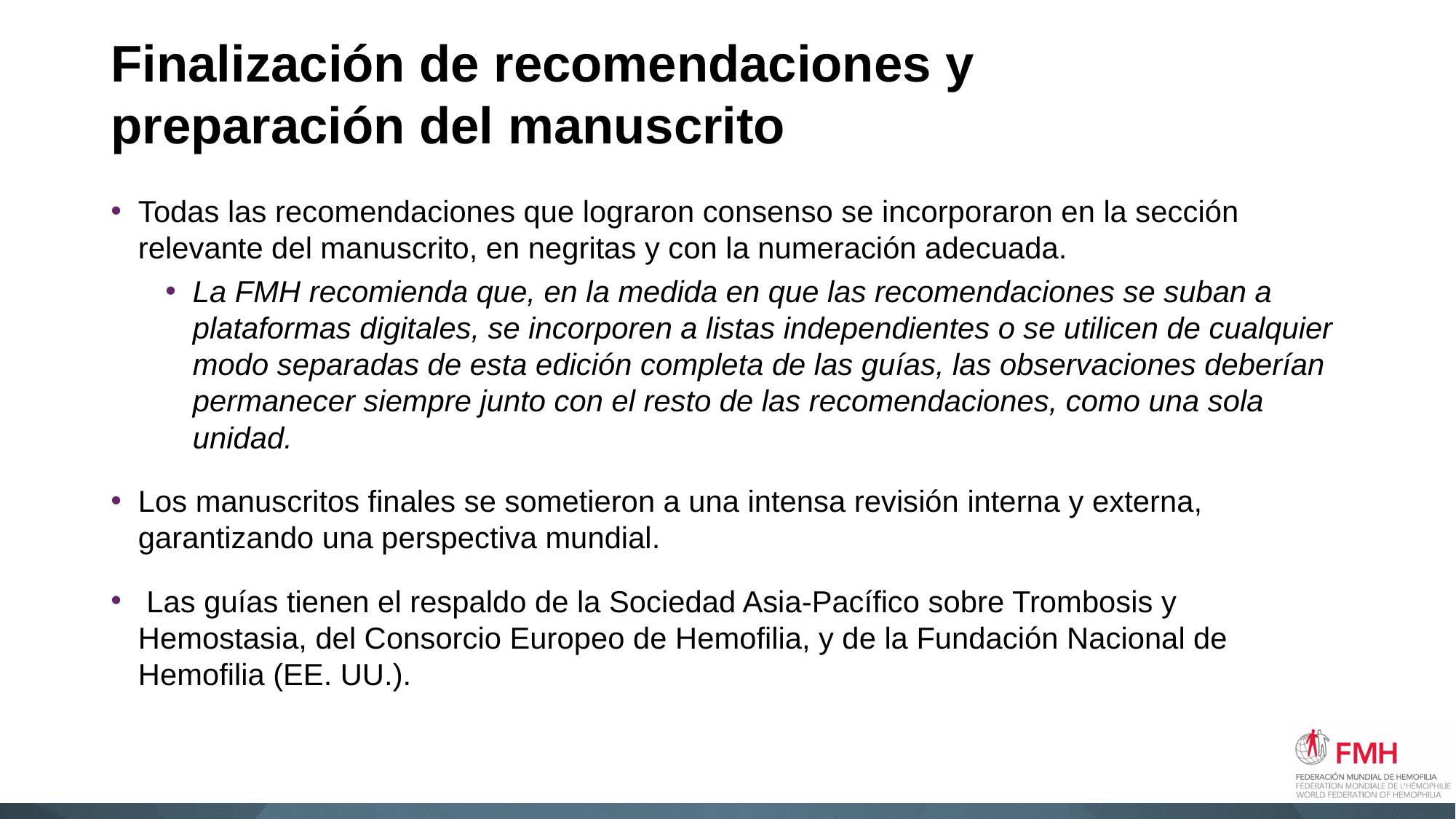

# Finalización de recomendaciones y preparación del manuscrito
Todas las recomendaciones que lograron consenso se incorporaron en la sección relevante del manuscrito, en negritas y con la numeración adecuada.
La FMH recomienda que, en la medida en que las recomendaciones se suban a plataformas digitales, se incorporen a listas independientes o se utilicen de cualquier modo separadas de esta edición completa de las guías, las observaciones deberían permanecer siempre junto con el resto de las recomendaciones, como una sola unidad.
Los manuscritos finales se sometieron a una intensa revisión interna y externa, garantizando una perspectiva mundial.
 Las guías tienen el respaldo de la Sociedad Asia-Pacífico sobre Trombosis y Hemostasia, del Consorcio Europeo de Hemofilia, y de la Fundación Nacional de Hemofilia (EE. UU.).